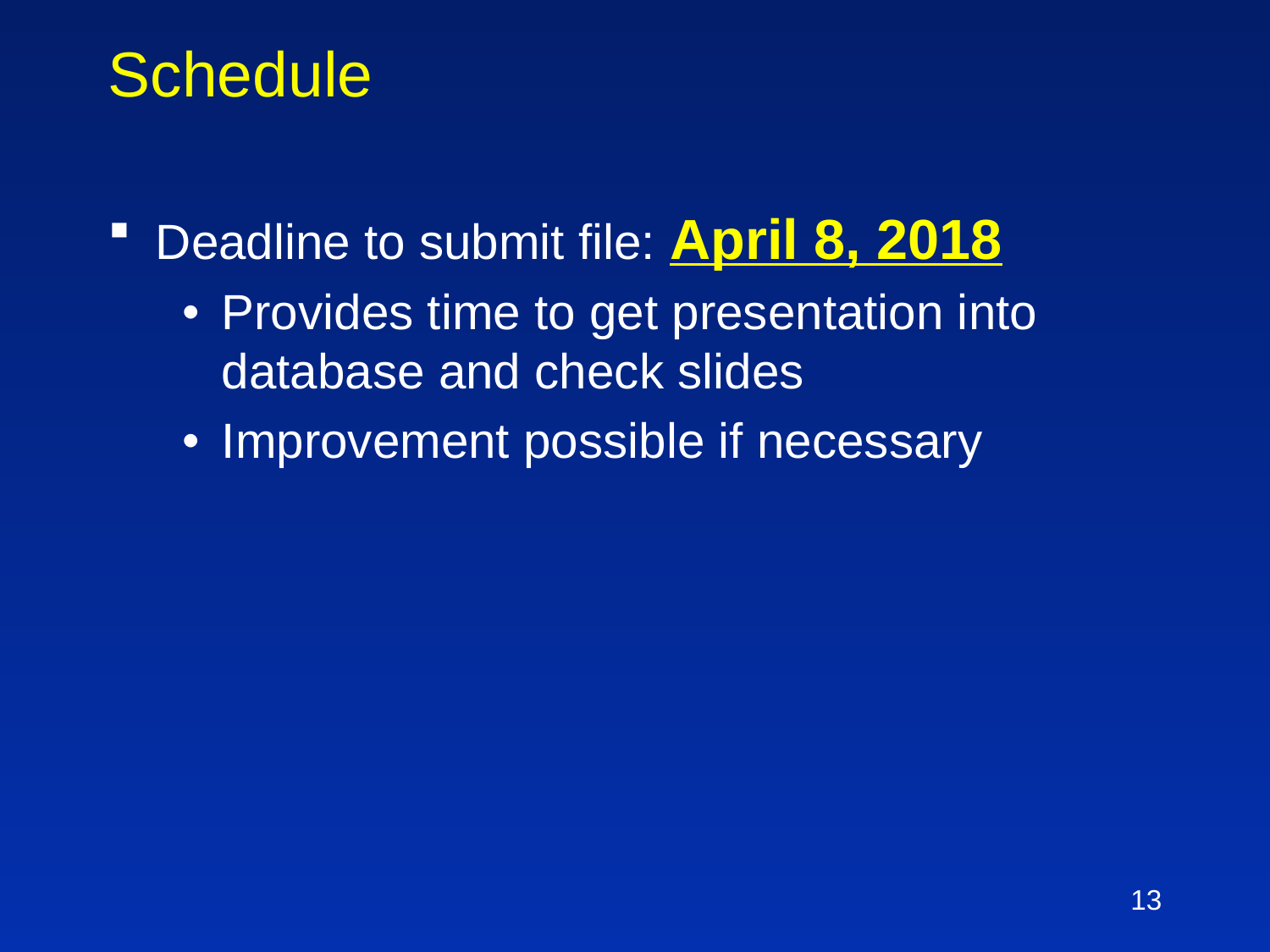

# Schedule
Deadline to submit file: April 8, 2018
Provides time to get presentation into database and check slides
Improvement possible if necessary
13